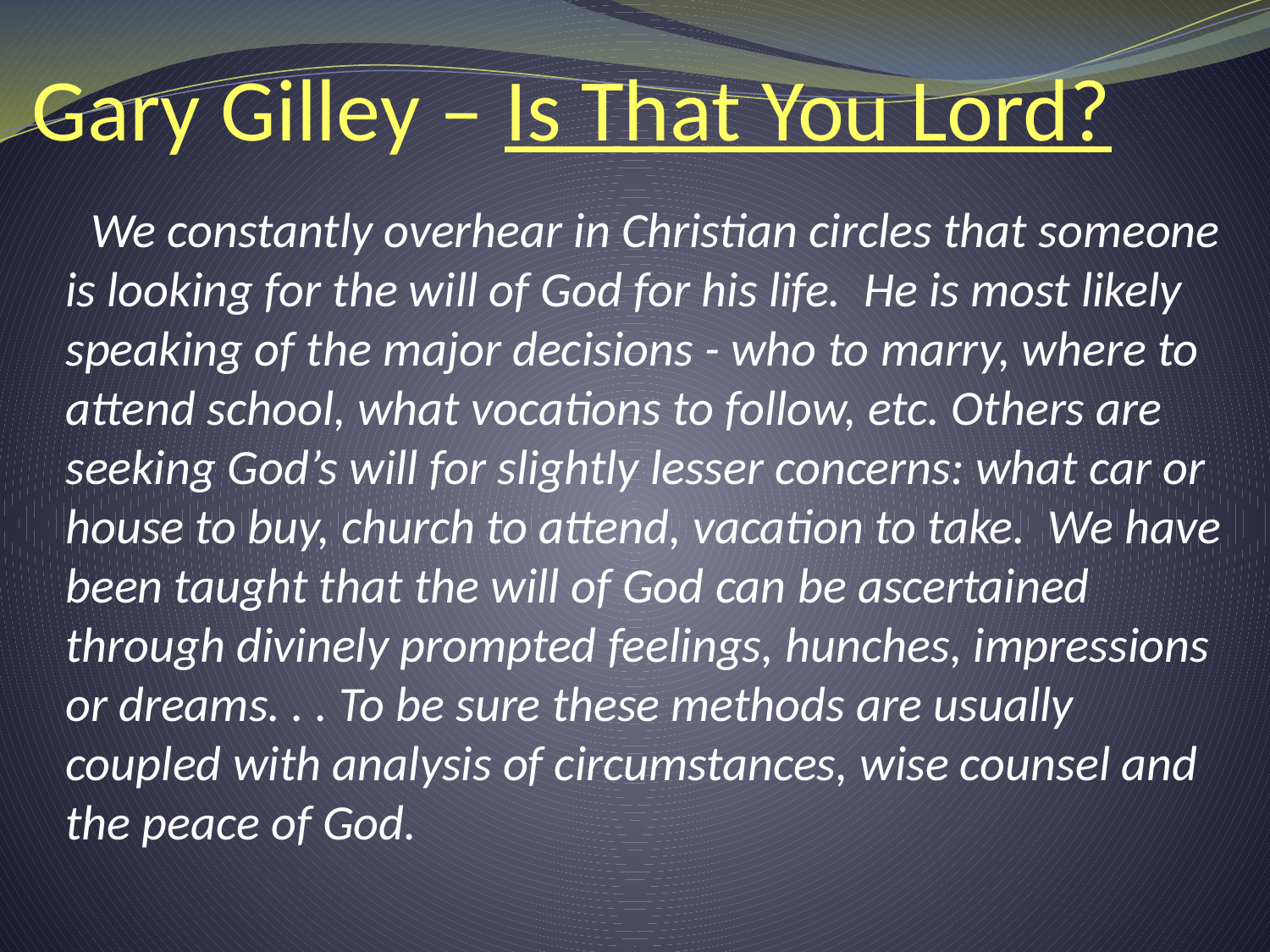

# Gary Gilley – Is That You Lord?
  We constantly overhear in Christian circles that someone is looking for the will of God for his life.  He is most likely speaking of the major decisions - who to marry, where to attend school, what vocations to follow, etc. Others are seeking God’s will for slightly lesser concerns: what car or house to buy, church to attend, vacation to take.  We have been taught that the will of God can be ascertained through divinely prompted feelings, hunches, impressions or dreams. . . To be sure these methods are usually coupled with analysis of circumstances, wise counsel and the peace of God.